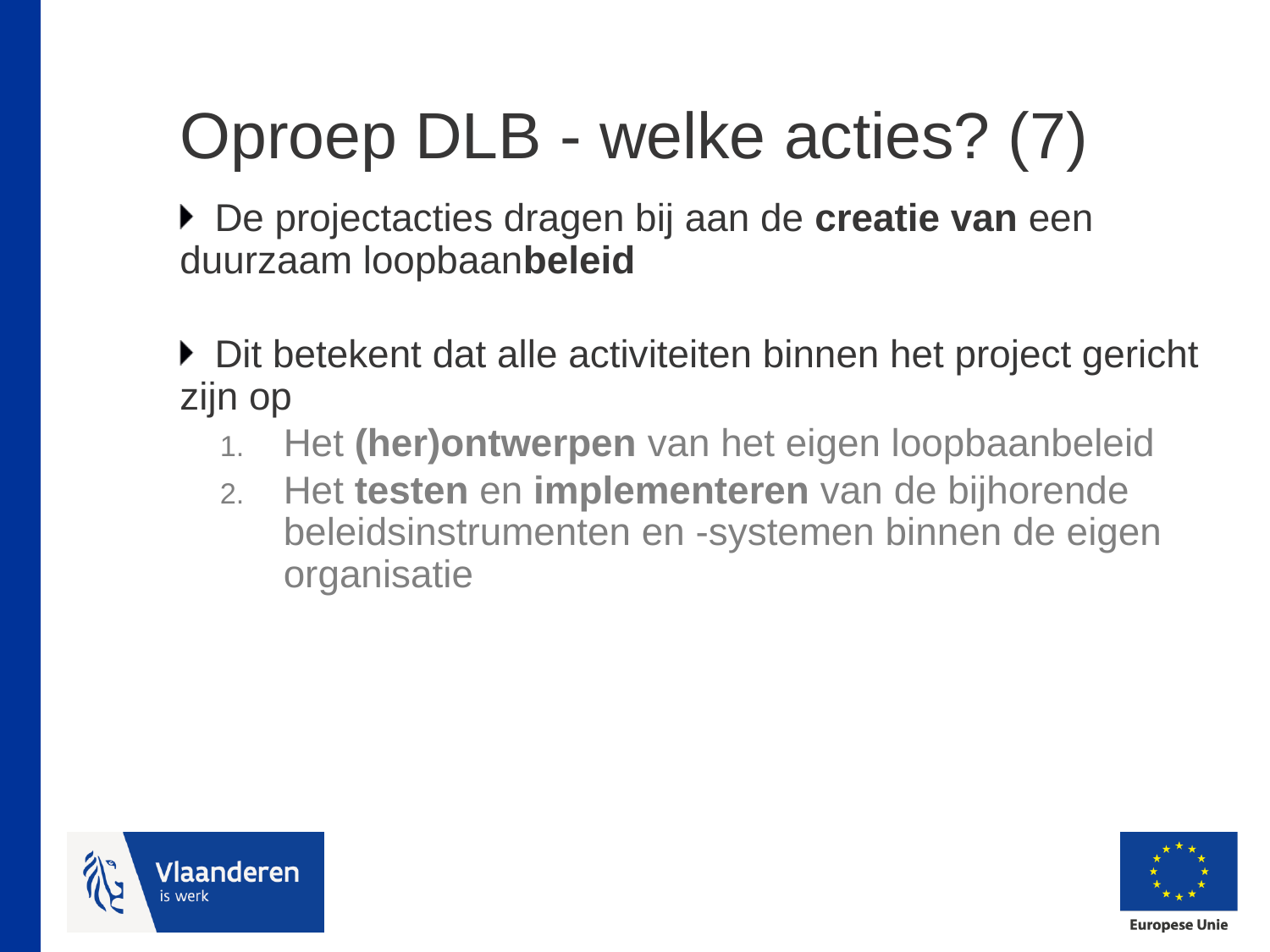

# Oproep DLB - welke acties? (7)
De projectacties dragen bij aan de creatie van een duurzaam loopbaanbeleid

Dit betekent dat alle activiteiten binnen het project gericht zijn op
Het (her)ontwerpen van het eigen loopbaanbeleid
Het testen en implementeren van de bijhorende beleidsinstrumenten en -systemen binnen de eigen organisatie